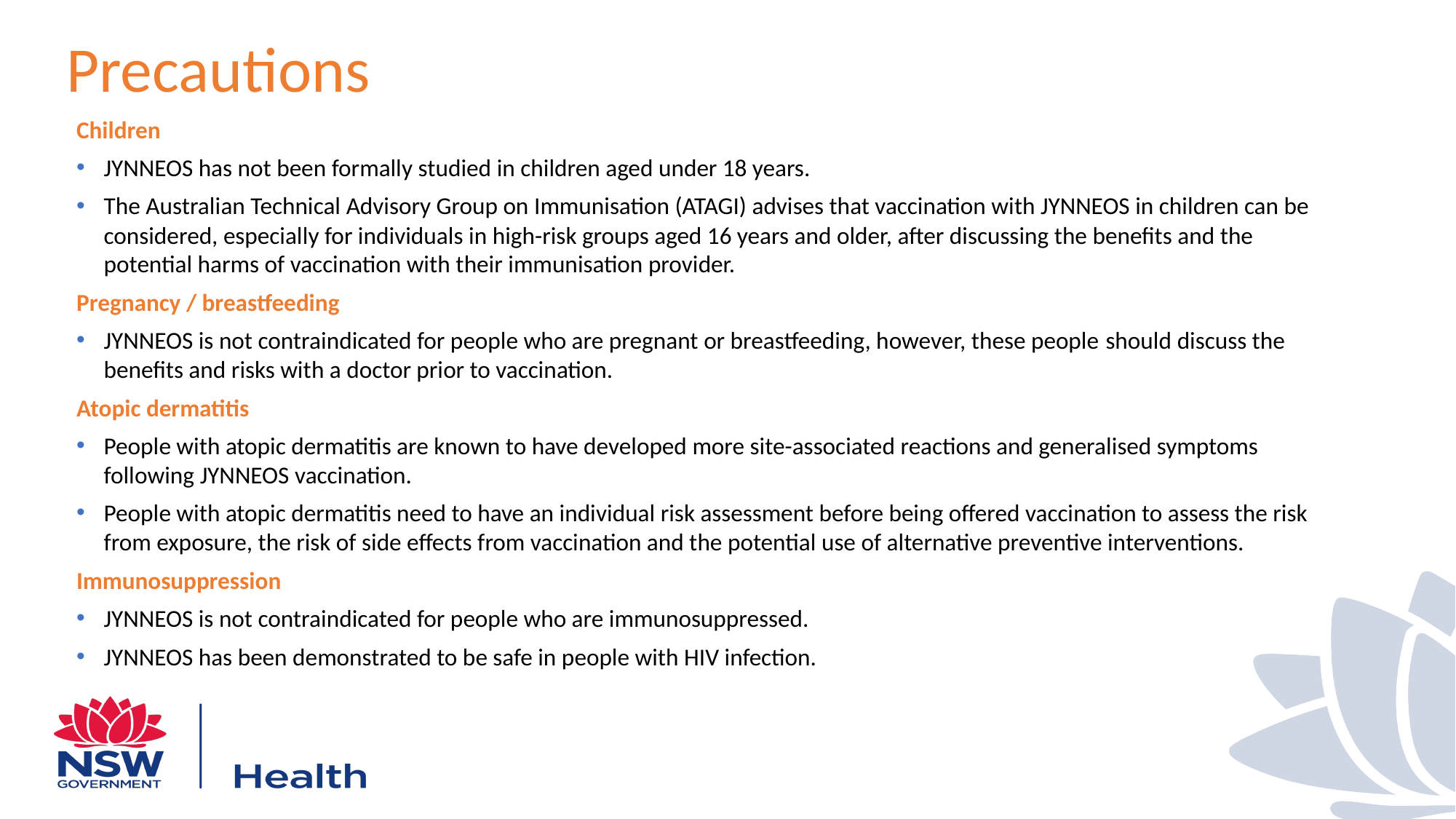

# Precautions
Children
JYNNEOS has not been formally studied in children aged under 18 years.
The Australian Technical Advisory Group on Immunisation (ATAGI) advises that vaccination with JYNNEOS in children can be considered, especially for individuals in high-risk groups aged 16 years and older, after discussing the benefits and the potential harms of vaccination with their immunisation provider.
Pregnancy / breastfeeding
JYNNEOS is not contraindicated for people who are pregnant or breastfeeding, however, these people should discuss the benefits and risks with a doctor prior to vaccination.
Atopic dermatitis
People with atopic dermatitis are known to have developed more site-associated reactions and generalised symptoms following JYNNEOS vaccination.
People with atopic dermatitis need to have an individual risk assessment before being offered vaccination to assess the risk from exposure, the risk of side effects from vaccination and the potential use of alternative preventive interventions.
Immunosuppression
JYNNEOS is not contraindicated for people who are immunosuppressed.
JYNNEOS has been demonstrated to be safe in people with HIV infection.